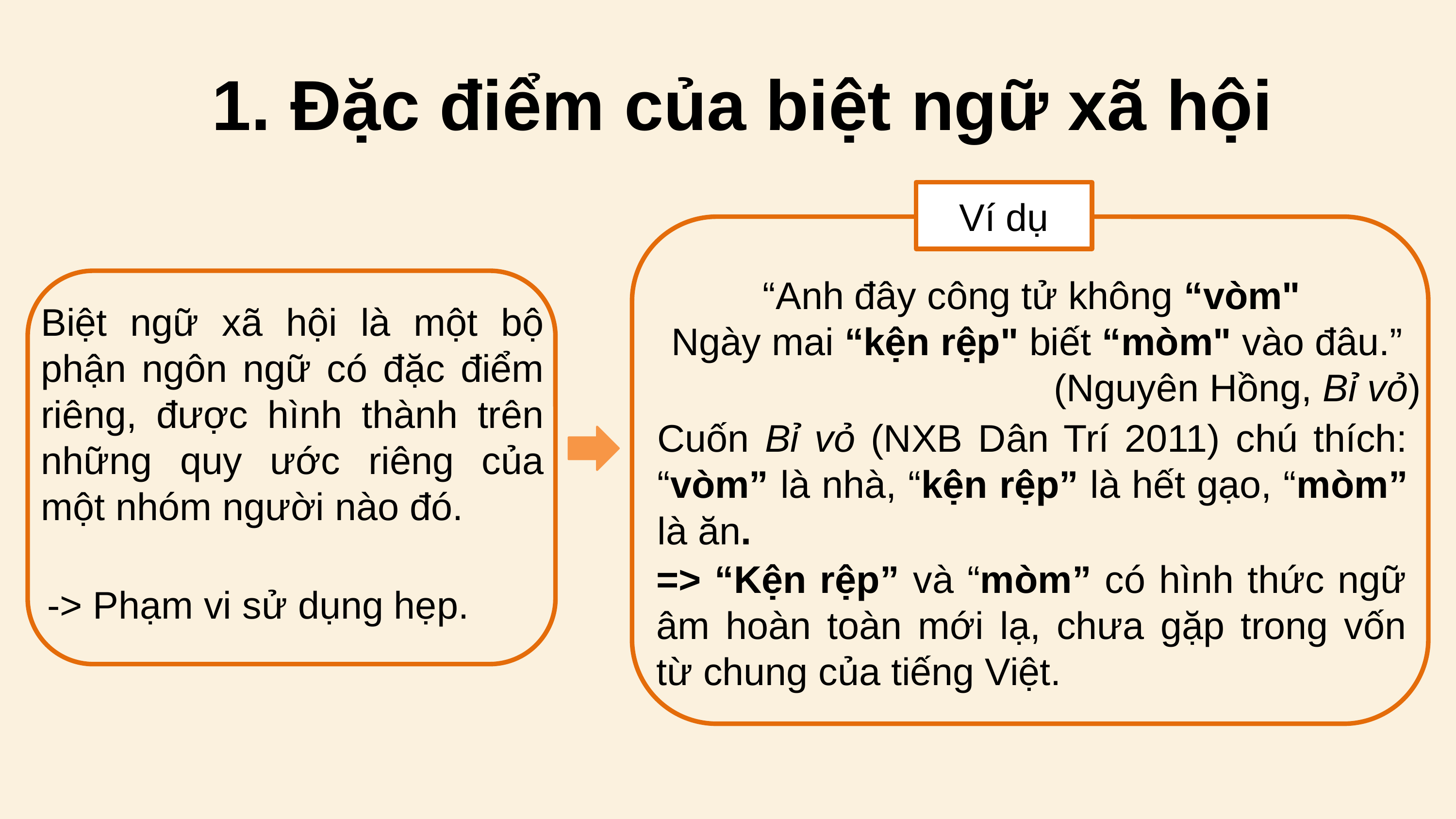

1. Đặc điểm của biệt ngữ xã hội
Ví dụ

“Anh đây công tử không “vòm"
Ngày mai “kện rệp" biết “mòm" vào đâu.”
(Nguyên Hồng, Bỉ vỏ)
Biệt ngữ xã hội là một bộ phận ngôn ngữ có đặc điểm riêng, được hình thành trên những quy ước riêng của một nhóm người nào đó.
Cuốn Bỉ vỏ (NXB Dân Trí 2011) chú thích: “vòm” là nhà, “kện rệp” là hết gạo, “mòm” là ăn.

=> “Kện rệp” và “mòm” có hình thức ngữ âm hoàn toàn mới lạ, chưa gặp trong vốn từ chung của tiếng Việt.
-> Phạm vi sử dụng hẹp.